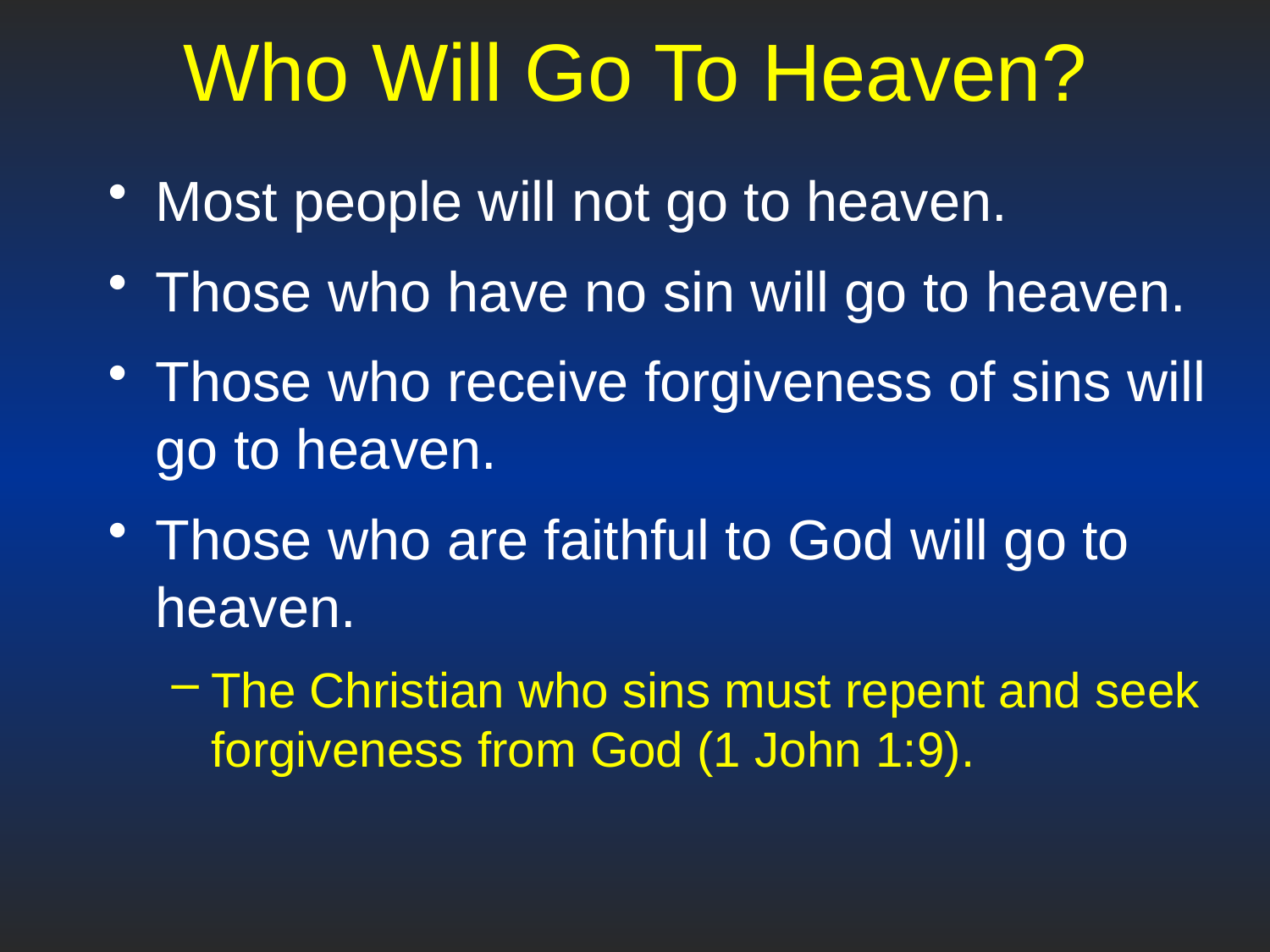

# Who Will Go To Heaven?
Most people will not go to heaven.
Those who have no sin will go to heaven.
Those who receive forgiveness of sins will go to heaven.
Those who are faithful to God will go to heaven.
The Christian who sins must repent and seek forgiveness from God (1 John 1:9).